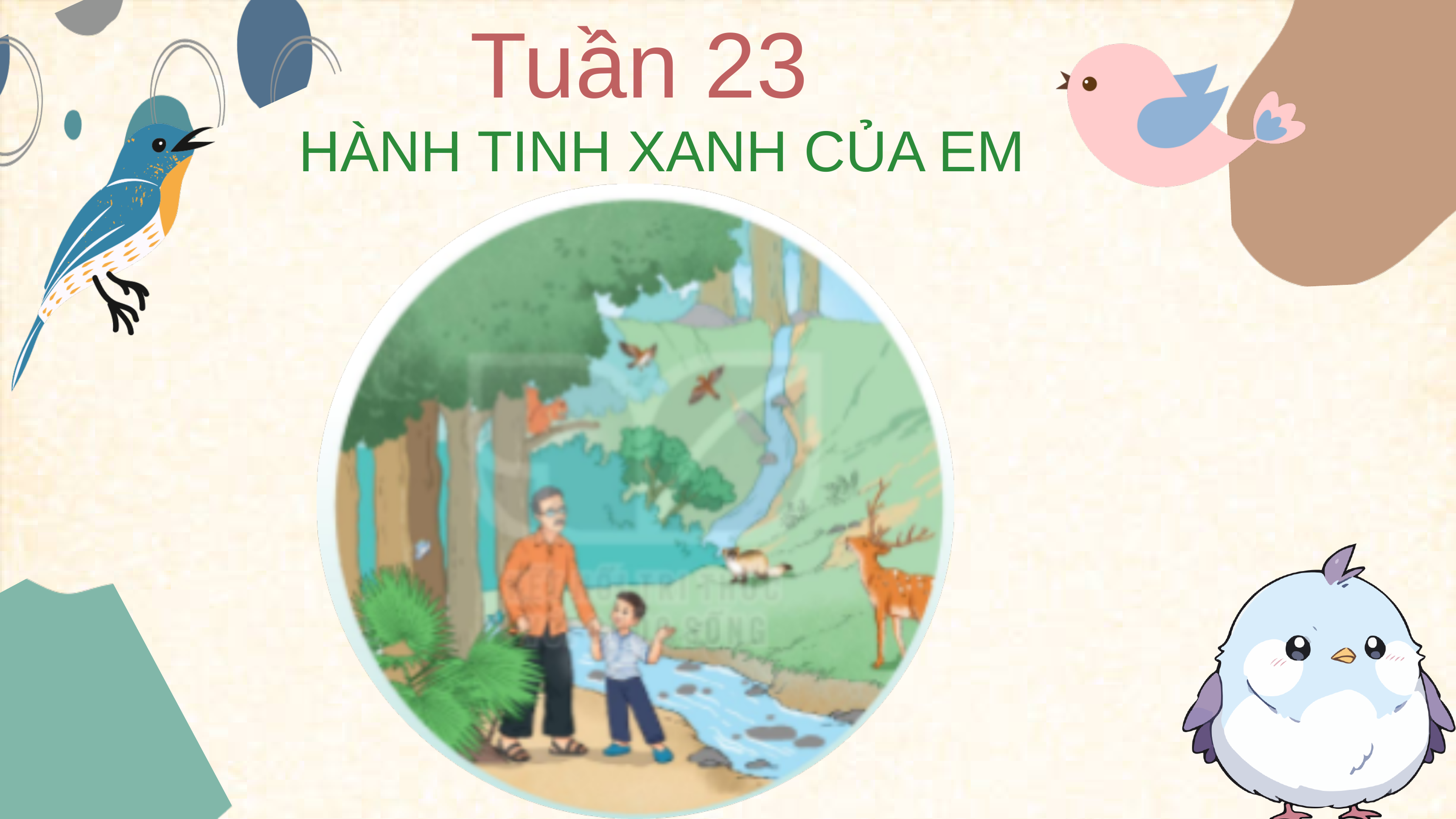

Tuần 23

HÀNH TINH XANH CỦA EM